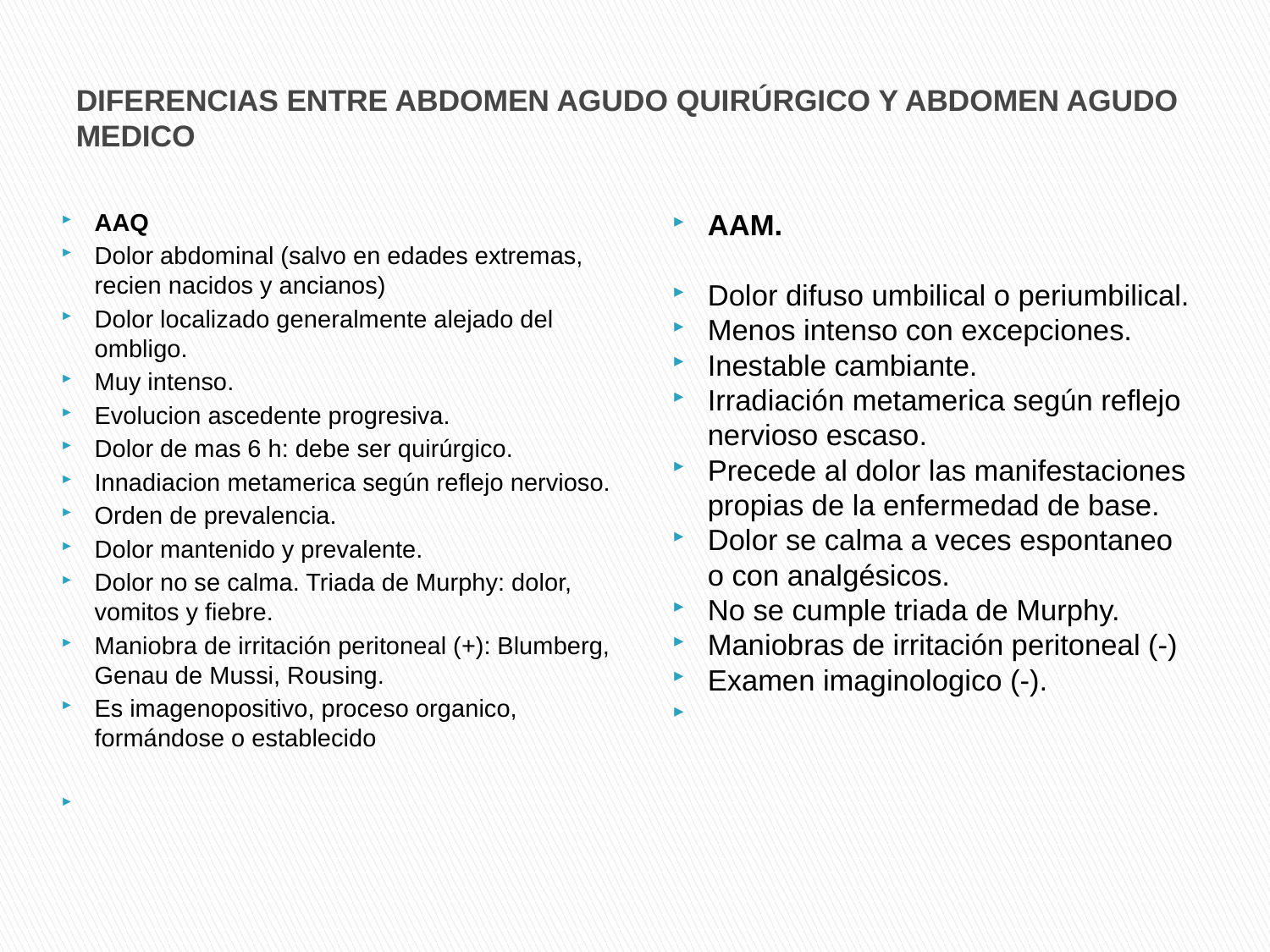

# DIFERENCIAS ENTRE ABDOMEN AGUDO QUIRÚRGICO Y ABDOMEN AGUDO MEDICO
AAQ
Dolor abdominal (salvo en edades extremas, recien nacidos y ancianos)
Dolor localizado generalmente alejado del ombligo.
Muy intenso.
Evolucion ascedente progresiva.
Dolor de mas 6 h: debe ser quirúrgico.
Innadiacion metamerica según reflejo nervioso.
Orden de prevalencia.
Dolor mantenido y prevalente.
Dolor no se calma. Triada de Murphy: dolor, vomitos y fiebre.
Maniobra de irritación peritoneal (+): Blumberg, Genau de Mussi, Rousing.
Es imagenopositivo, proceso organico, formándose o establecido

AAM.

Dolor difuso umbilical o periumbilical.
Menos intenso con excepciones.
Inestable cambiante.
Irradiación metamerica según reflejo nervioso escaso.
Precede al dolor las manifestaciones propias de la enfermedad de base.
Dolor se calma a veces espontaneo o con analgésicos.
No se cumple triada de Murphy.
Maniobras de irritación peritoneal (-)
Examen imaginologico (-).